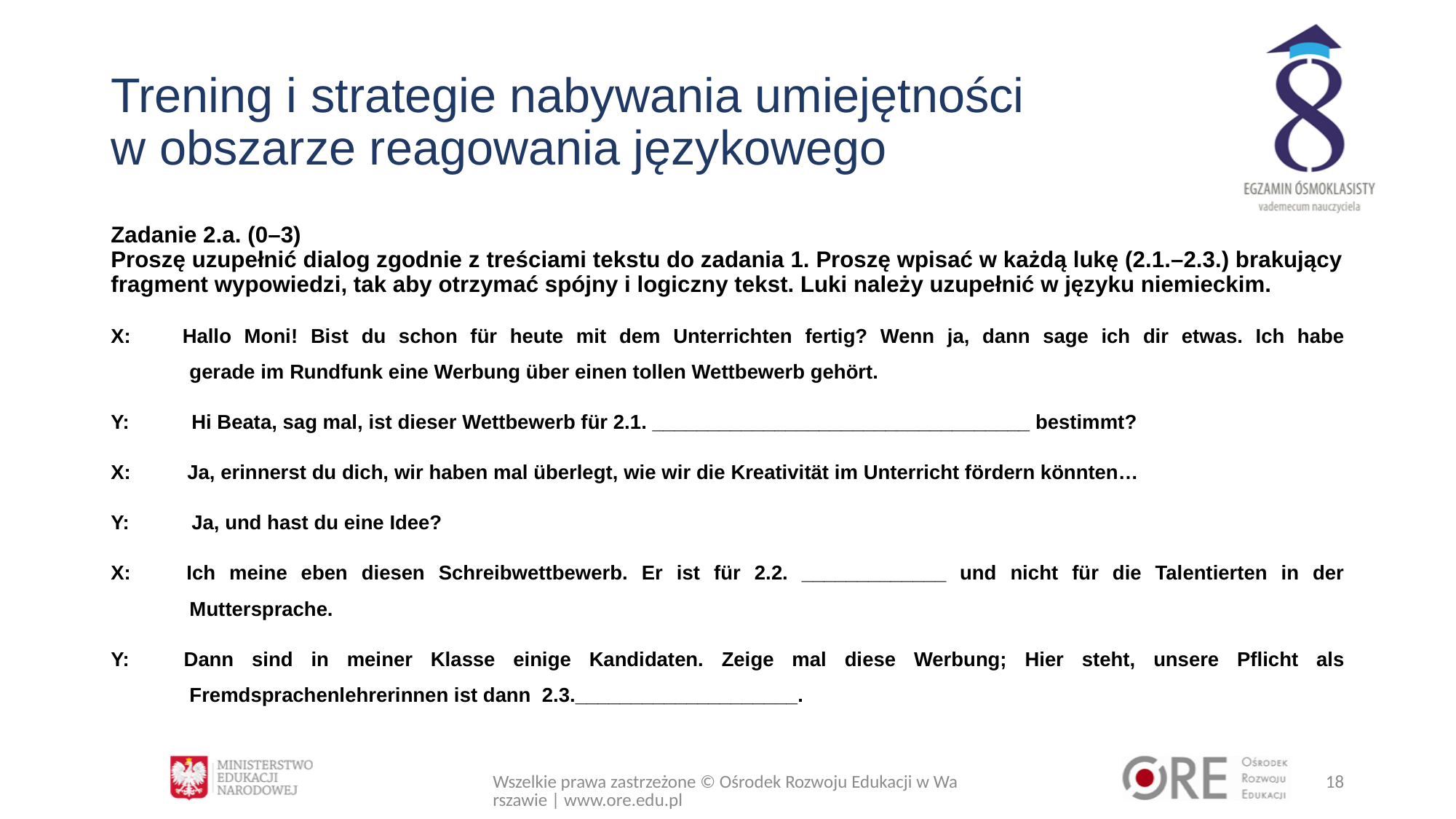

# Trening i strategie nabywania umiejętności w obszarze reagowania językowego
Zadanie 2.a. (0–3)
Proszę uzupełnić dialog zgodnie z treściami tekstu do zadania 1. Proszę wpisać w każdą lukę (2.1.–2.3.) brakujący fragment wypowiedzi, tak aby otrzymać spójny i logiczny tekst. Luki należy uzupełnić w języku niemieckim.
X:    Hallo Moni! Bist du schon für heute mit dem Unterrichten fertig? Wenn ja, dann sage ich dir etwas. Ich habe
              gerade im Rundfunk eine Werbung über einen tollen Wettbewerb gehört.
Y:           Hi Beata, sag mal, ist dieser Wettbewerb für 2.1. __________________________________ bestimmt?
X:          Ja, erinnerst du dich, wir haben mal überlegt, wie wir die Kreativität im Unterricht fördern könnten…
Y:           Ja, und hast du eine Idee?
X:    Ich meine eben diesen Schreibwettbewerb. Er ist für 2.2. _____________ und nicht für die Talentierten in der
              Muttersprache.
Y:   Dann sind in meiner Klasse einige Kandidaten. Zeige mal diese Werbung; Hier steht, unsere Pflicht als
              Fremdsprachenlehrerinnen ist dann  2.3.____________________.
Wszelkie prawa zastrzeżone © Ośrodek Rozwoju Edukacji w Warszawie | www.ore.edu.pl
18